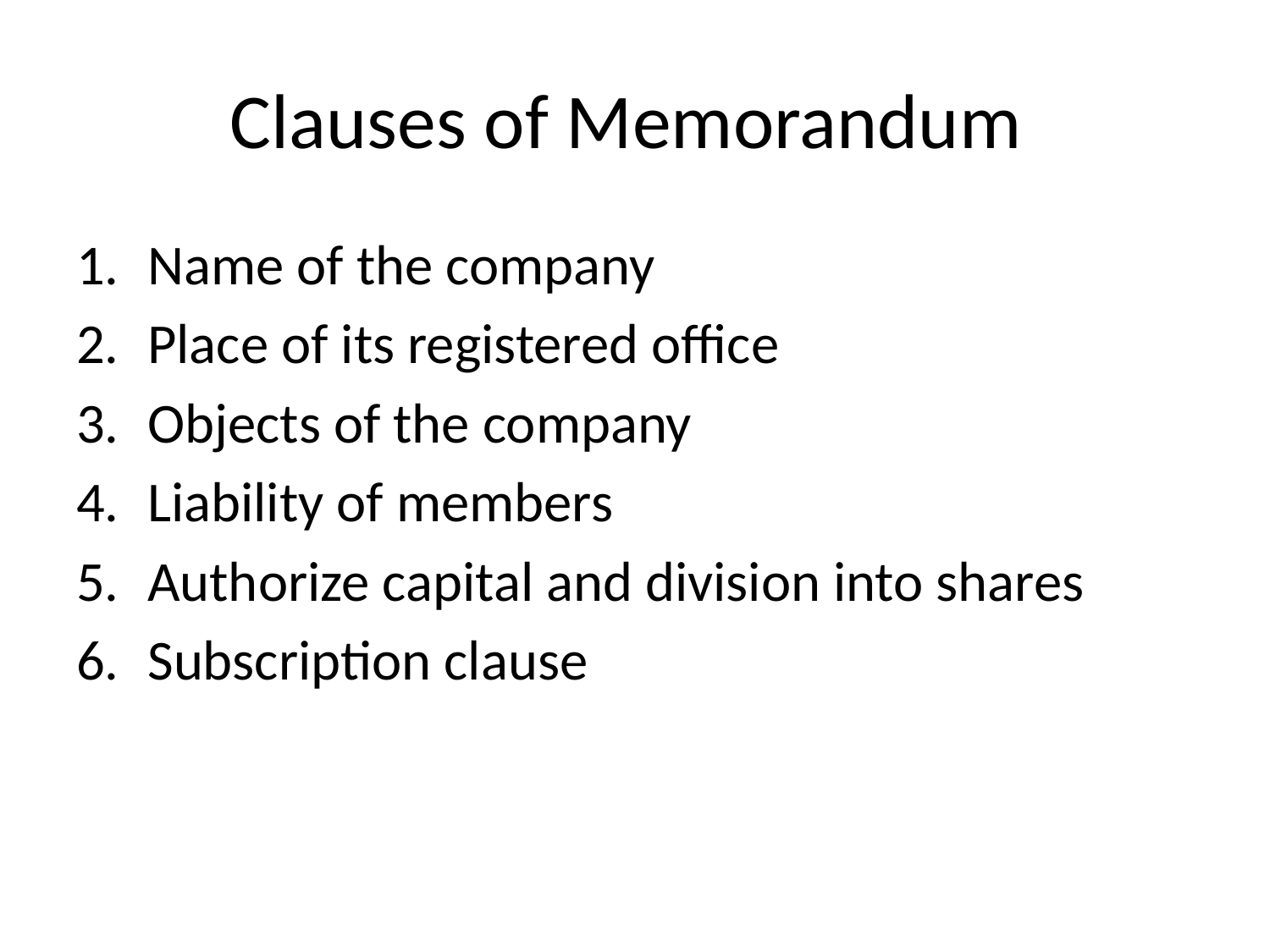

# Clauses of Memorandum
Name of the company
Place of its registered office
Objects of the company
Liability of members
Authorize capital and division into shares
Subscription clause